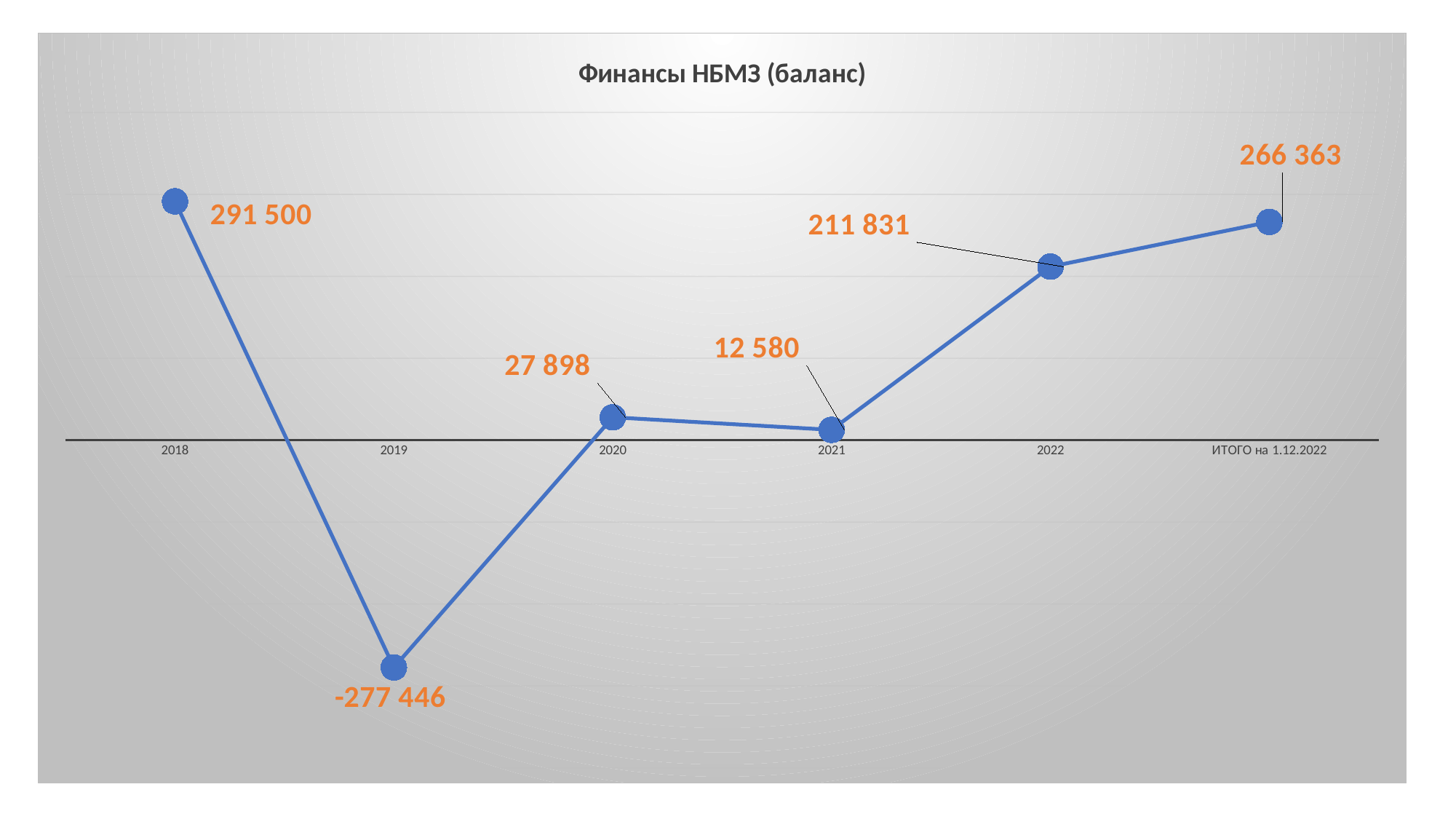

### Chart: Финансы НБМЗ (баланс)

| Category |  |
|---|---|
| 2018 | 291500.0 |
| 2019 | -277445.9299999997 |
| 2020 | 27897.939999999944 |
| 2021 | 12579.860000000102 |
| 2022 | 211831.43000000005 |
| ИТОГО на 1.12.2022 | 266363.2999999998 |